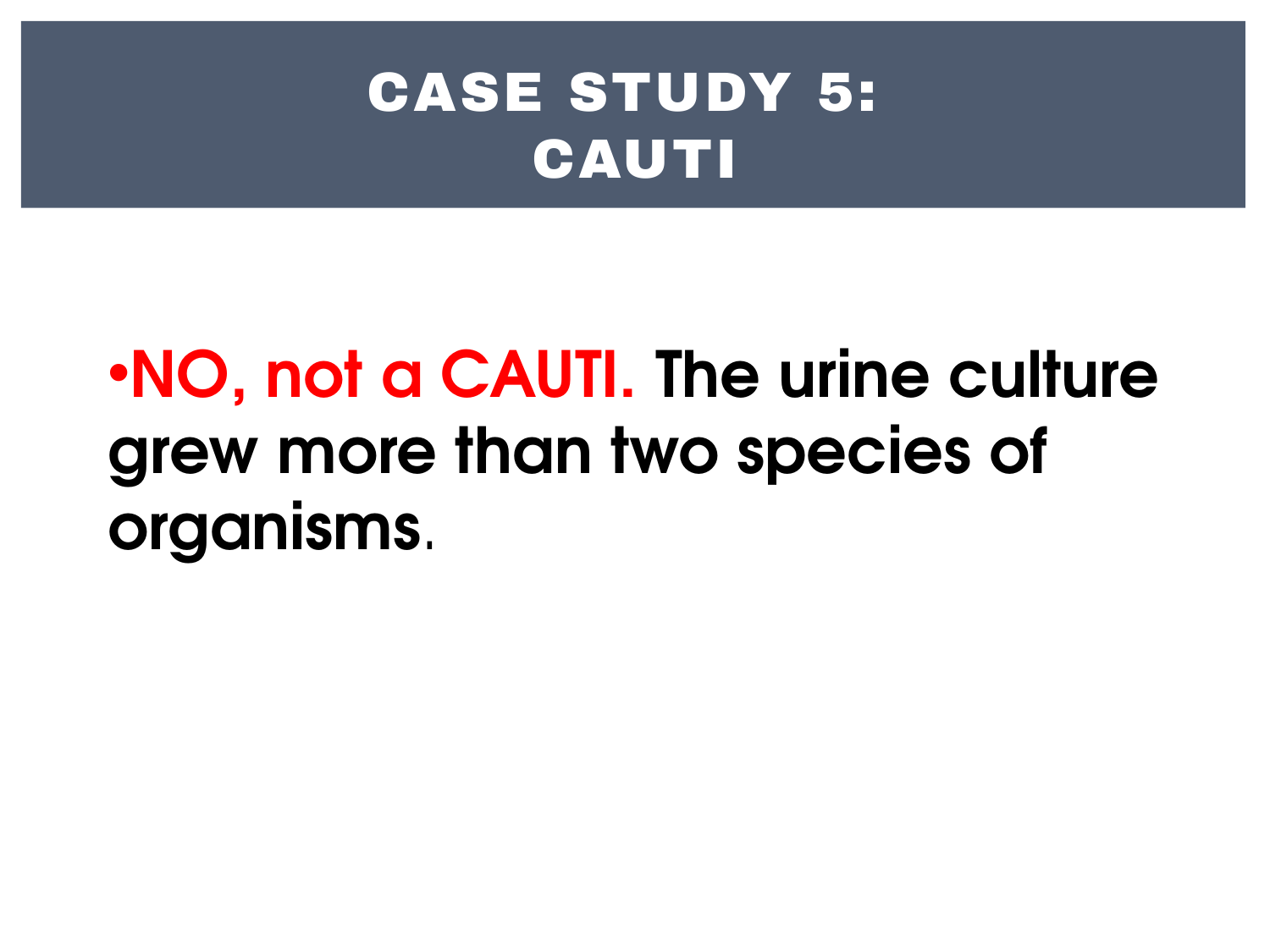

# Case study 5: cauti

NO, not a CAUTI. The urine culture grew more than two species of organisms.